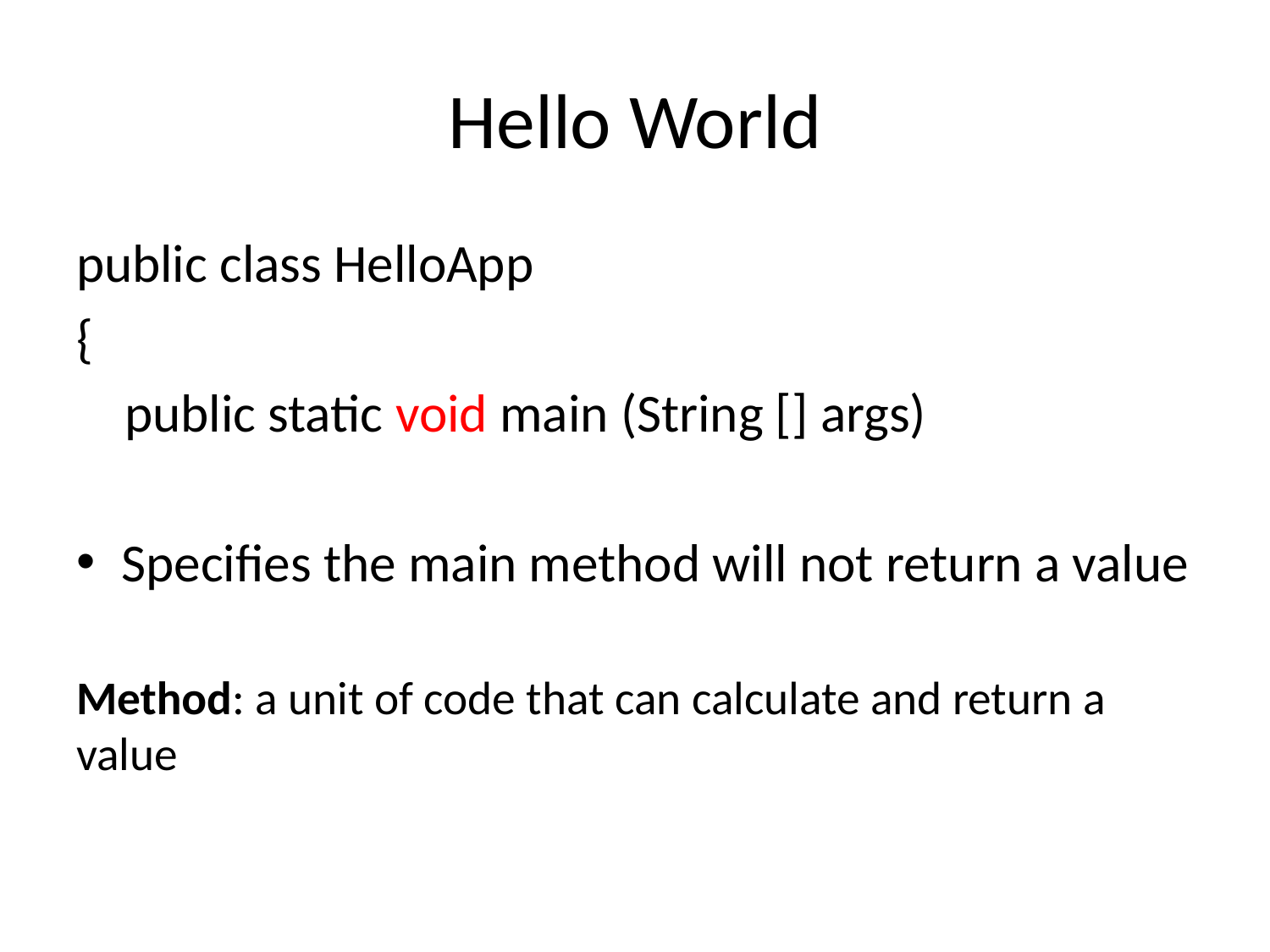

# Hello World
public class HelloApp
{
    public static void main (String [] args)

Specifies the main method will not return a value

Method: a unit of code that can calculate and return a value